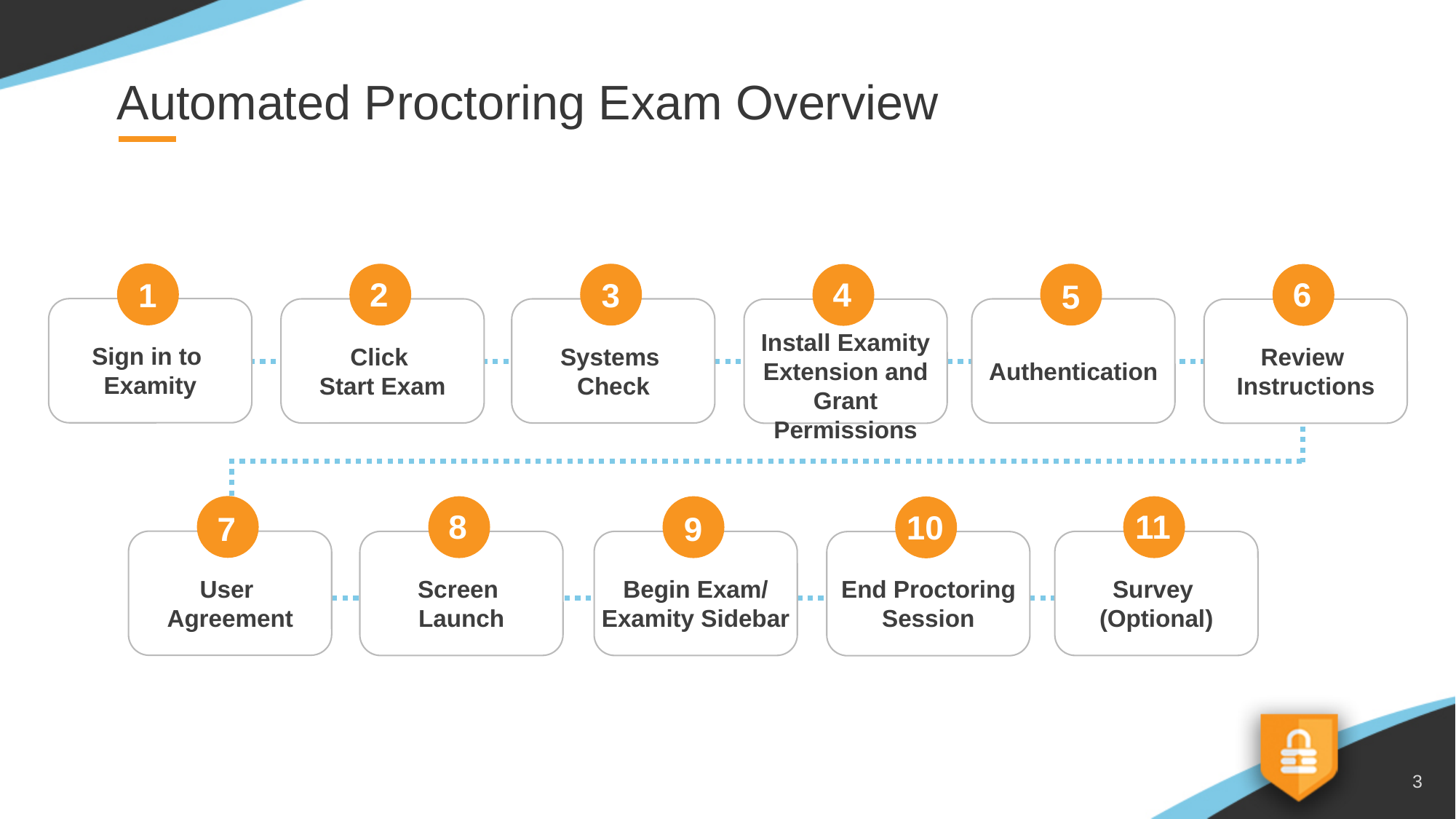

# Automated Proctoring Exam Overview

1
Sign in to
Examity

2
Click
Start Exam

3
Systems
Check

5
Authentication

4
Install Examity Extension and Grant Permissions

6
Review
Instructions

7
User
Agreement

8
Screen
Launch

9
Begin Exam/
Examity Sidebar

Survey
(Optional)

10
End Proctoring Session

11
3